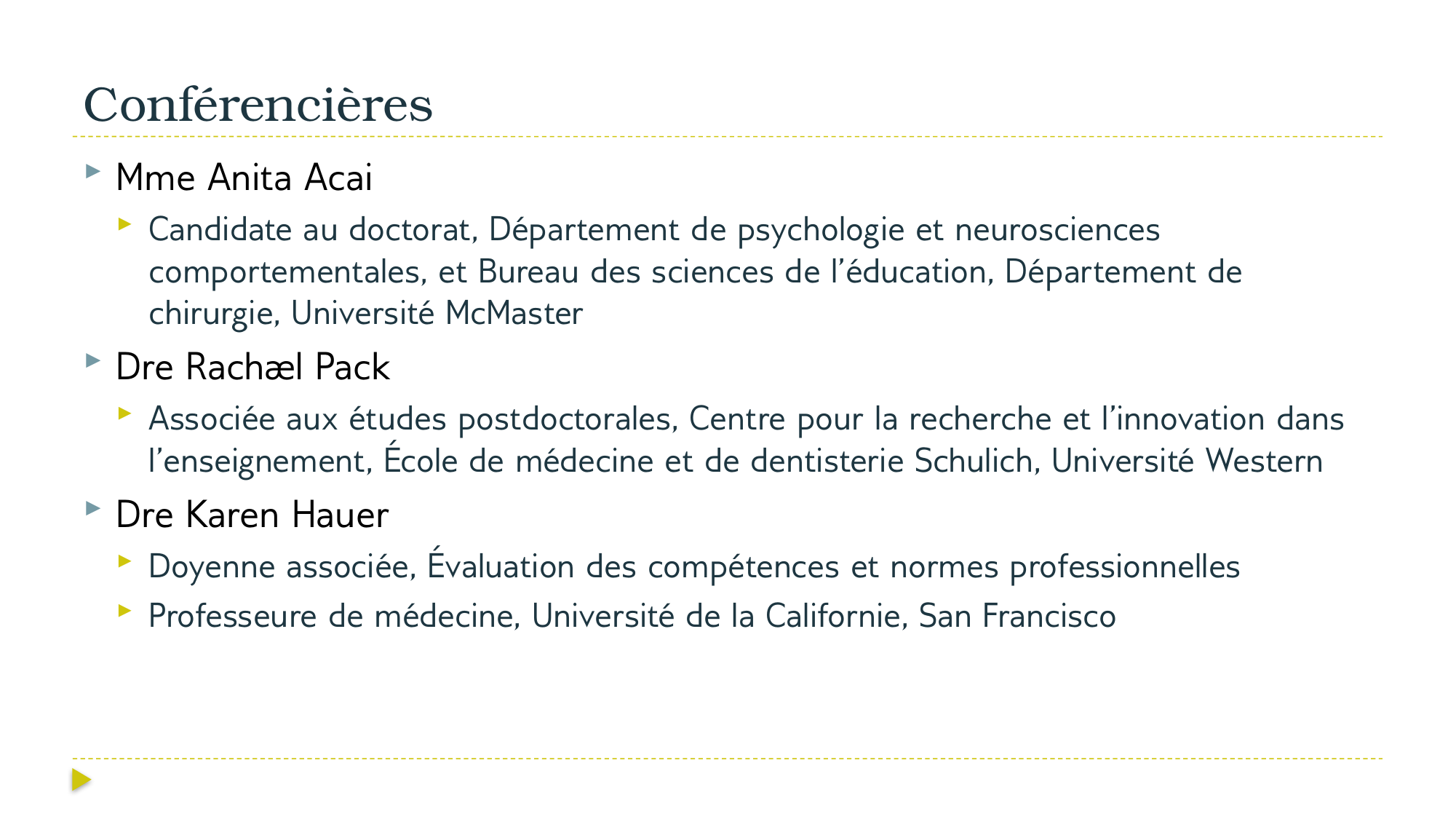

# Conférencières
Mme Anita Acai
Candidate au doctorat, Département de psychologie et neurosciences comportementales, et Bureau des sciences de l’éducation, Département de chirurgie, Université McMaster
Dre Rachael Pack
Associée aux études postdoctorales, Centre pour la recherche et l’innovation dans l’enseignement, École de médecine et de dentisterie Schulich, Université Western
Dre Karen Hauer
Doyenne associée, Évaluation des compétences et normes professionnelles
Professeure de médecine, Université de la Californie, San Francisco